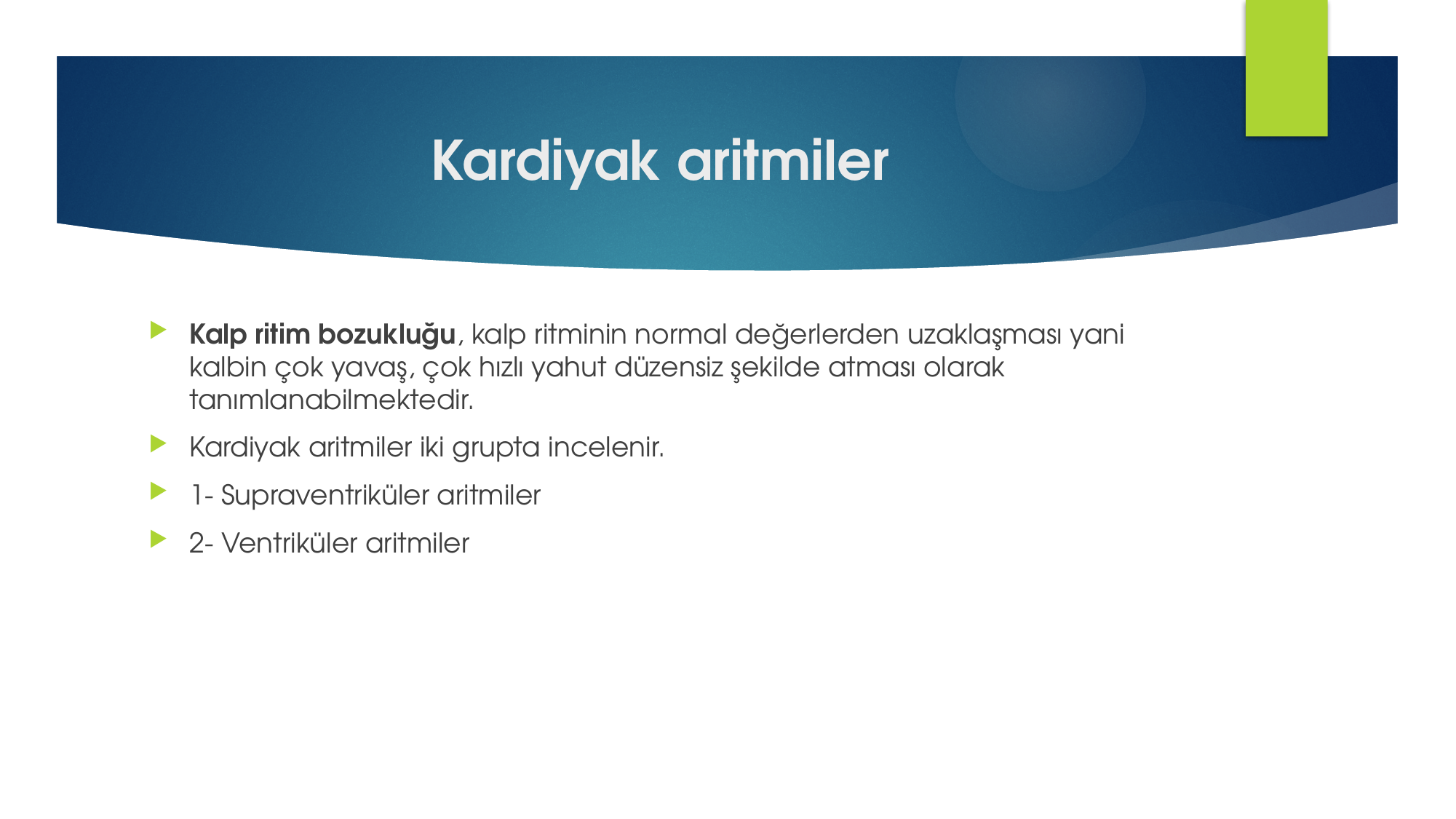

# Kardiyak aritmiler
Kalp ritim bozukluğu, kalp ritminin normal değerlerden uzaklaşması yani kalbin çok yavaş, çok hızlı yahut düzensiz şekilde atması olarak tanımlanabilmektedir.
Kardiyak aritmiler iki grupta incelenir.
1- Supraventriküler aritmiler
2- Ventriküler aritmiler